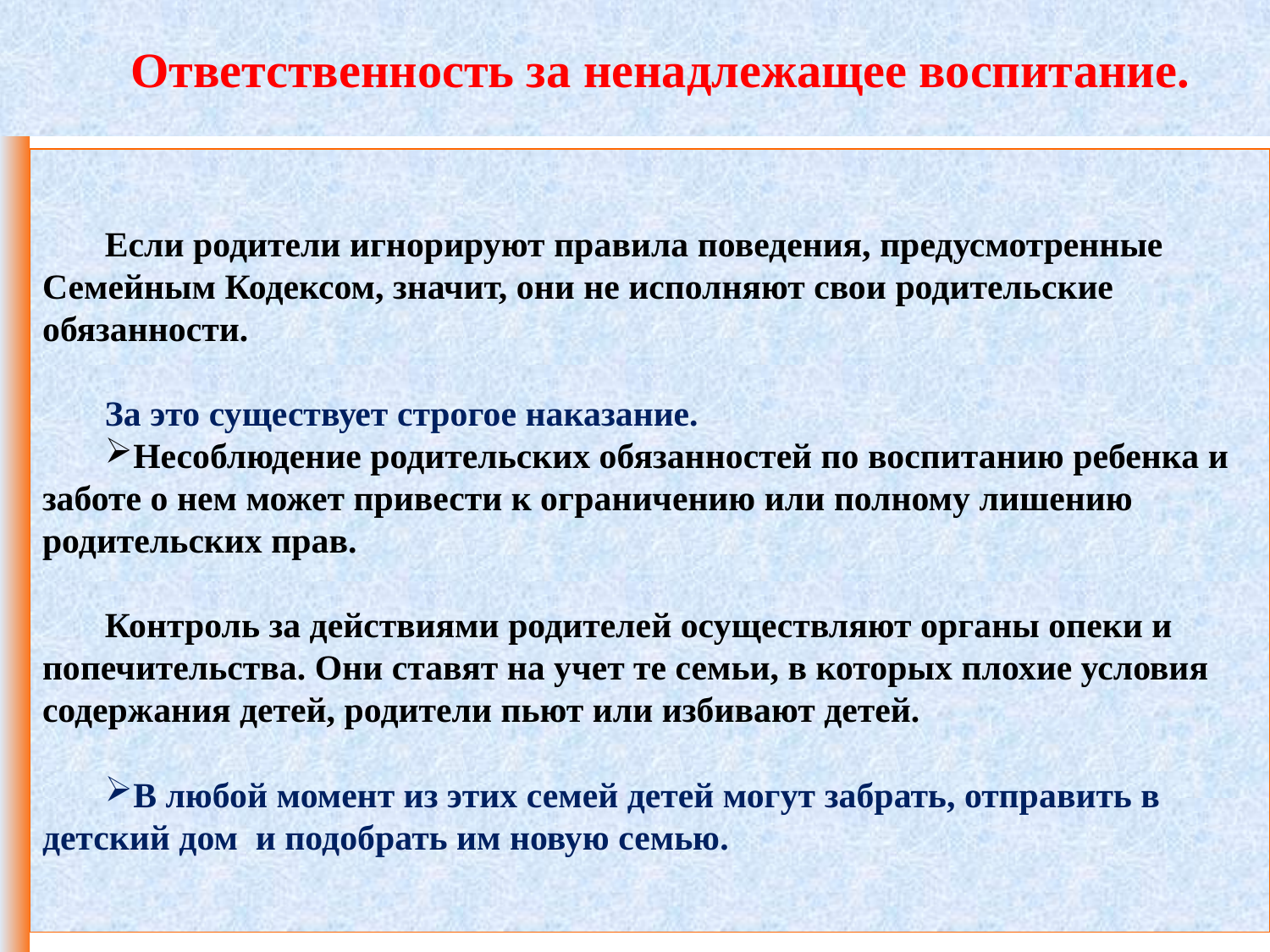

Ответственность за ненадлежащее воспитание.

Если родители игнорируют правила поведения, предусмотренные Семейным Кодексом, значит, они не исполняют свои родительские обязанности.

За это существует строгое наказание.
Несоблюдение родительских обязанностей по воспитанию ребенка и заботе о нем может привести к ограничению или полному лишению родительских прав.

Контроль за действиями родителей осуществляют органы опеки и попечительства. Они ставят на учет те семьи, в которых плохие условия содержания детей, родители пьют или избивают детей.

В любой момент из этих семей детей могут забрать, отправить в детский дом  и подобрать им новую семью.